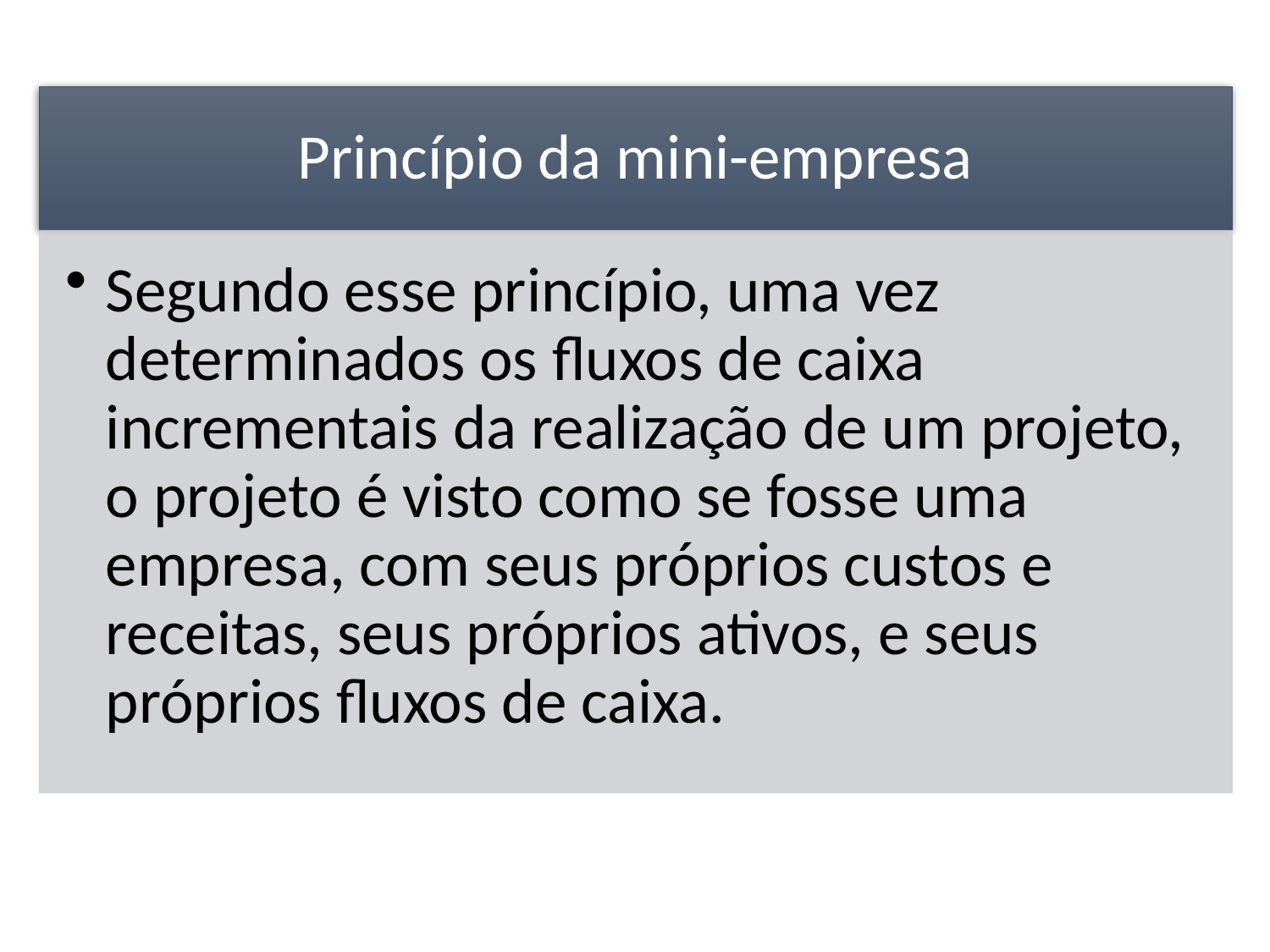

Princípio da mini-empresa
Segundo esse princípio, uma vez determinados os fluxos de caixa incrementais da realização de um projeto, o projeto é visto como se fosse uma empresa, com seus próprios custos e receitas, seus próprios ativos, e seus próprios fluxos de caixa.